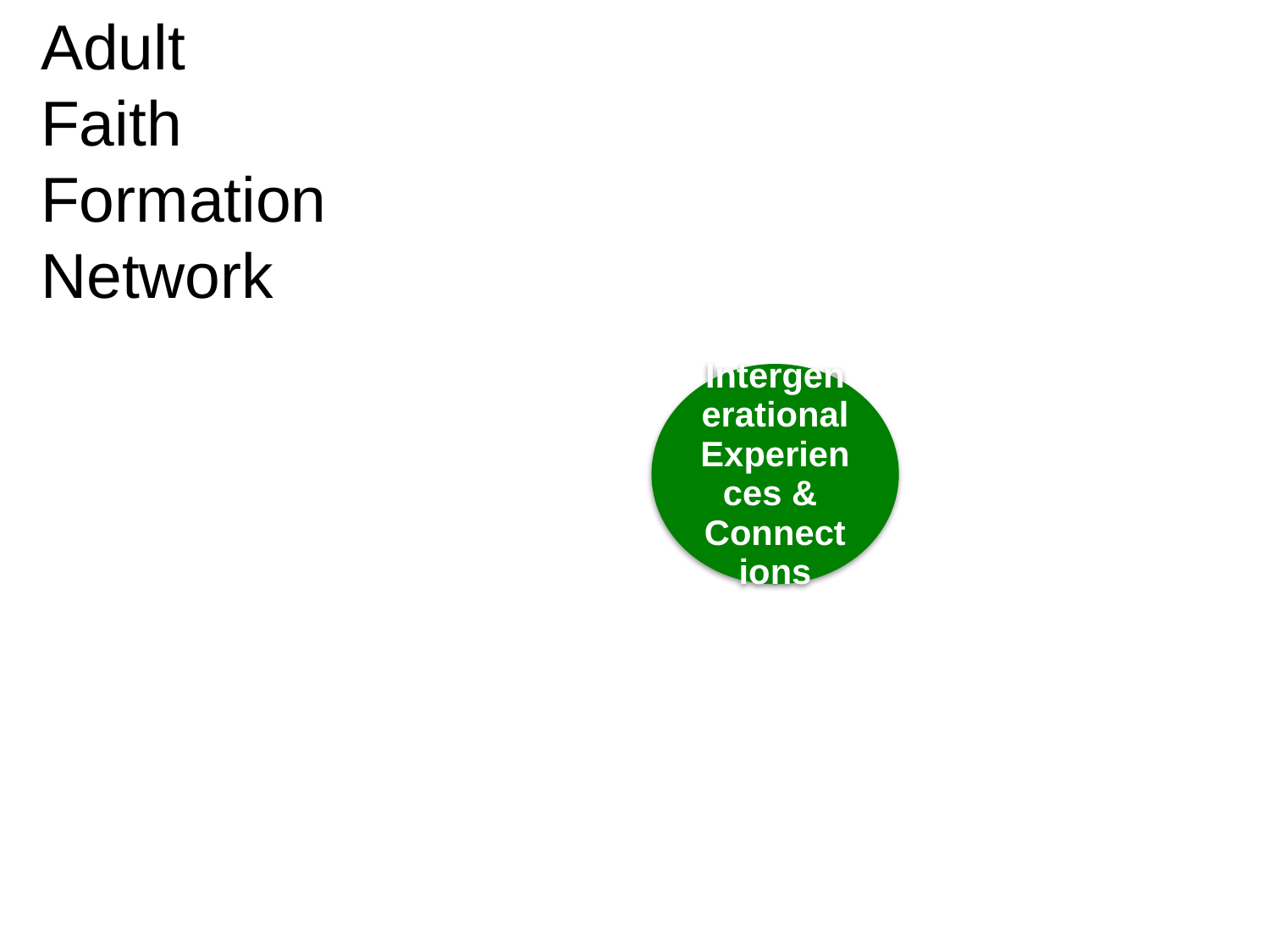

Adult
Faith Formation
Network
Intergenerational Experiences &  Connections